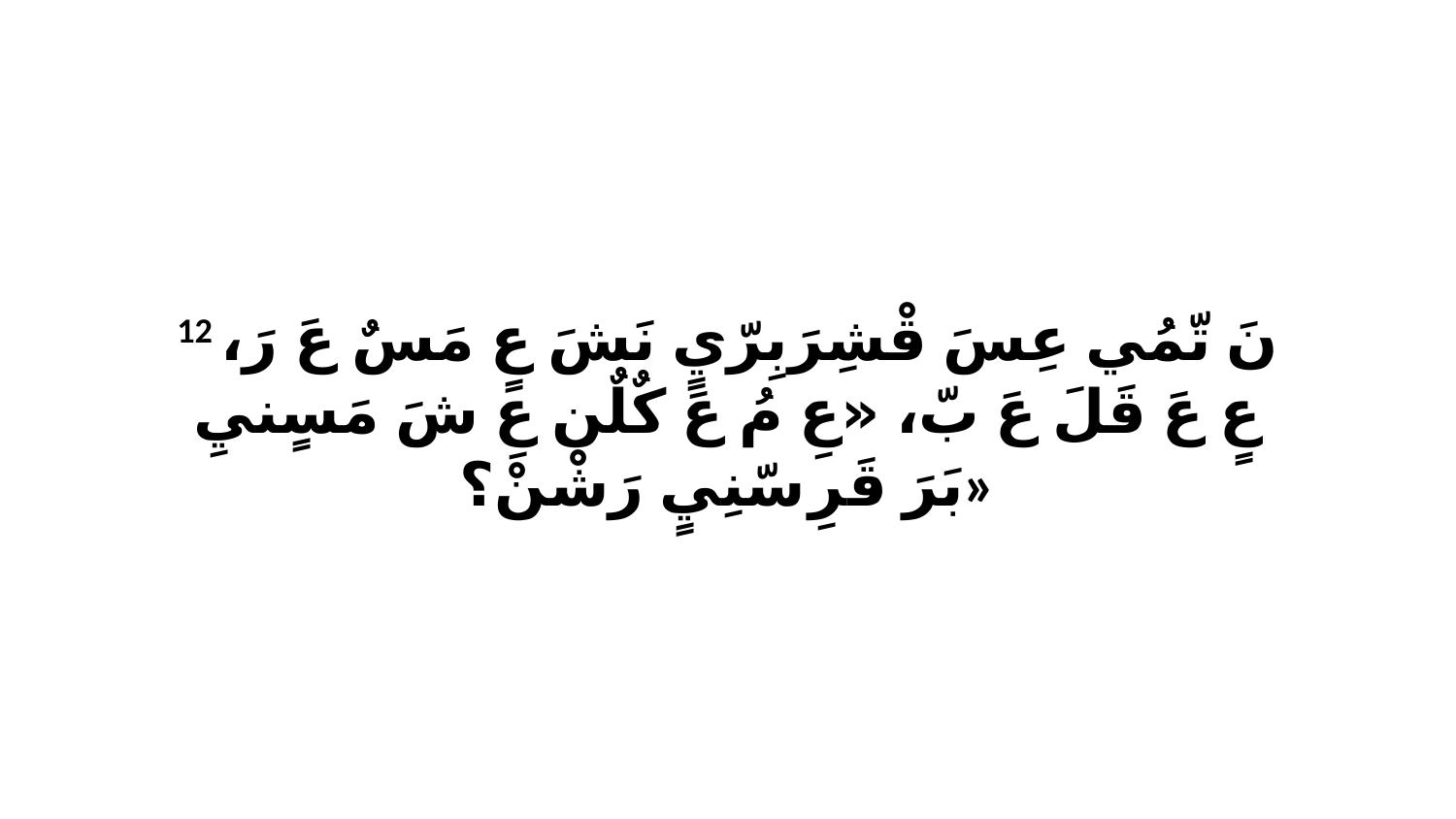

12 نَ تّمُي عِسَ قْشِرَبِرّيٍ نَشَ عٍ مَسٌ عَ رَ، عٍ عَ قَلَ عَ بّ، «عِ مُ عَ كٌلٌن عِ شَ مَسٍنيِ بَرَ قَرِ سّنِيٍ رَشْنْ؟»